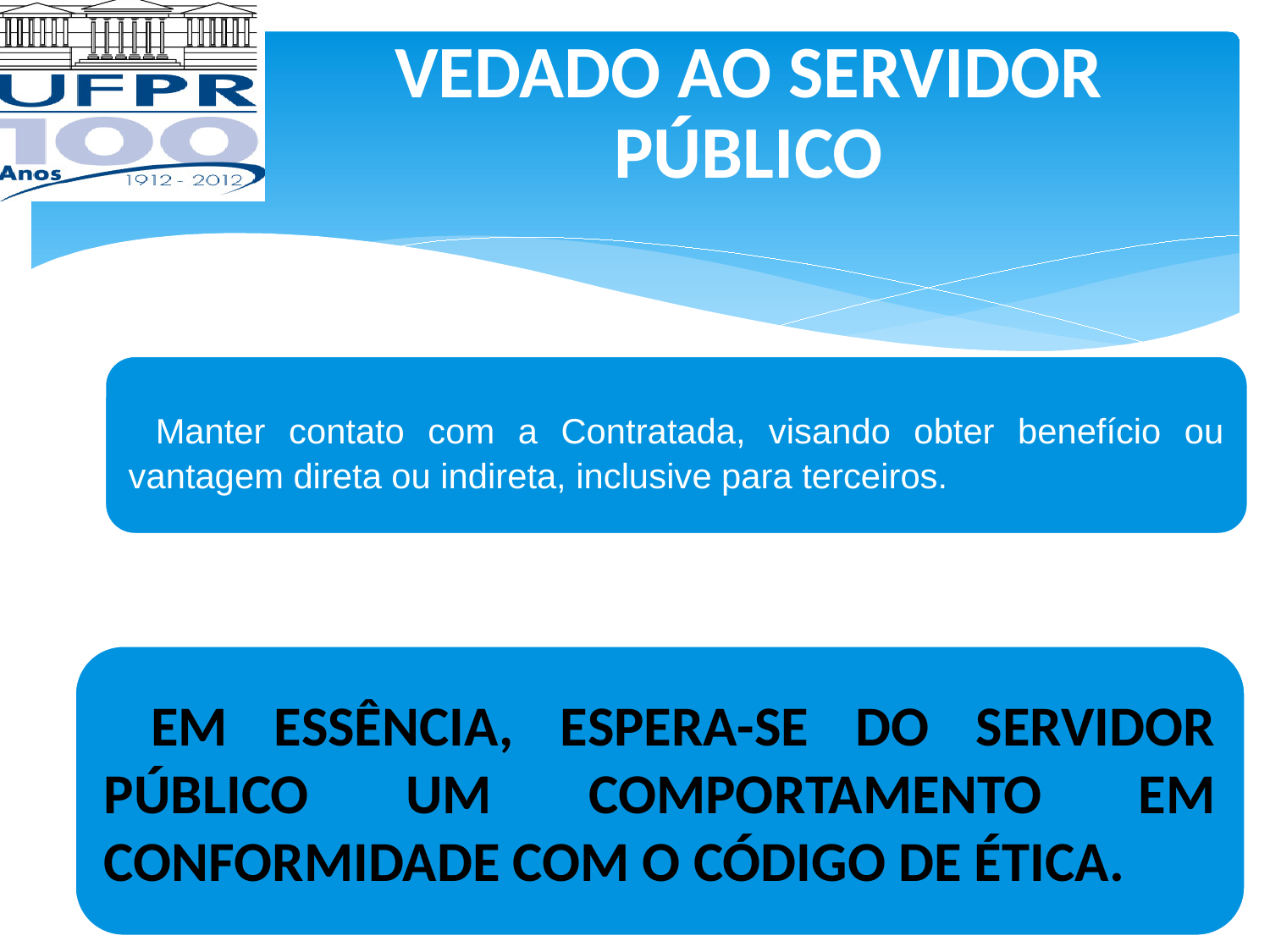

VEDADO AO SERVIDOR PÚBLICO
 Manter contato com a Contratada, visando obter benefício ou vantagem direta ou indireta, inclusive para terceiros.
 EM ESSÊNCIA, ESPERA-SE DO SERVIDOR PÚBLICO UM COMPORTAMENTO EM CONFORMIDADE COM O CÓDIGO DE ÉTICA.